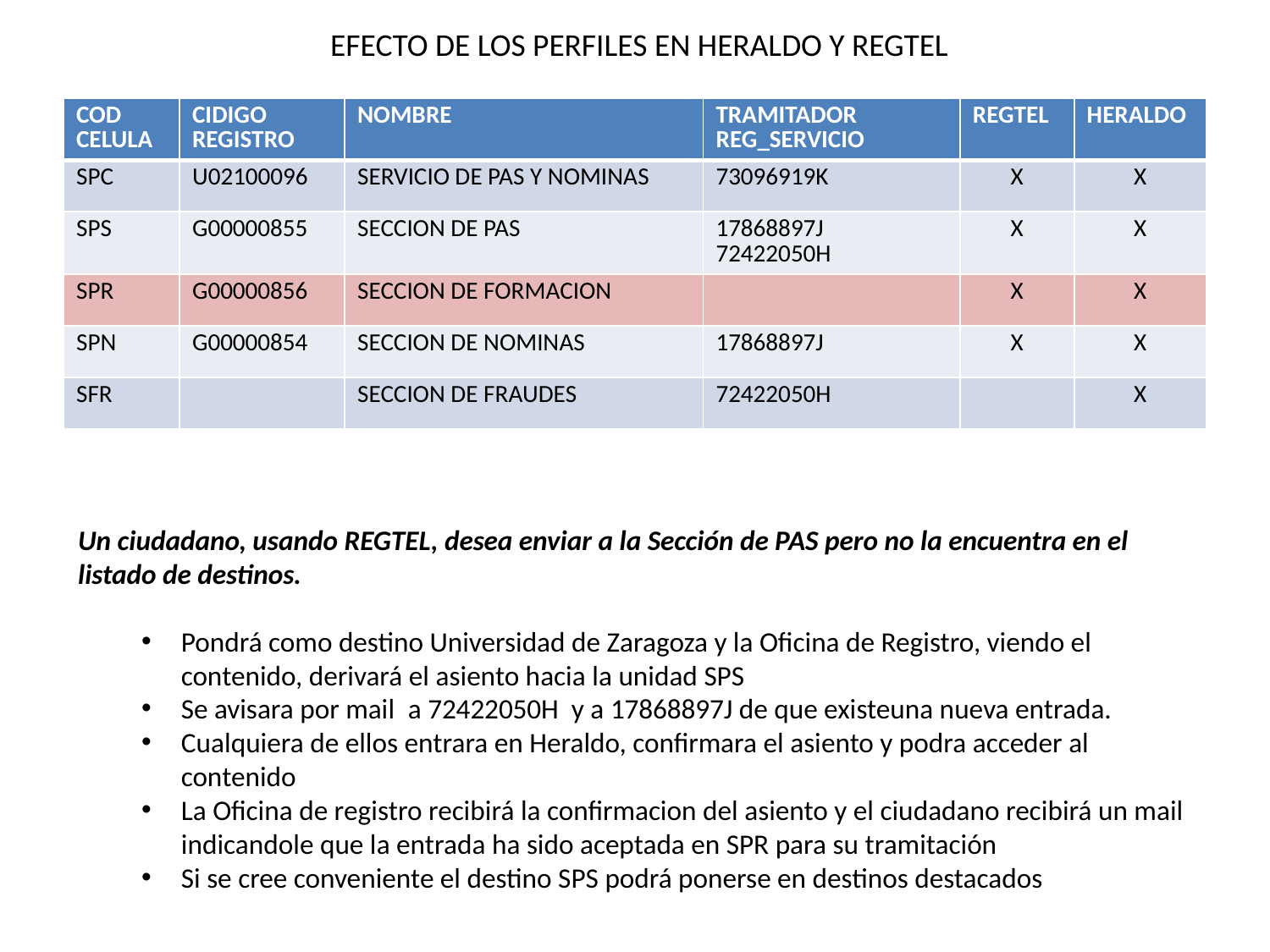

EFECTO DE LOS PERFILES EN HERALDO Y REGTEL
| COD CELULA | CIDIGO REGISTRO | NOMBRE | TRAMITADOR REG\_SERVICIO | REGTEL | HERALDO |
| --- | --- | --- | --- | --- | --- |
| SPC | U02100096 | SERVICIO DE PAS Y NOMINAS | 73096919K | X | X |
| SPS | G00000855 | SECCION DE PAS | 17868897J 72422050H | X | X |
| SPR | G00000856 | SECCION DE FORMACION |  | X | X |
| SPN | G00000854 | SECCION DE NOMINAS | 17868897J | X | X |
| SFR |  | SECCION DE FRAUDES | 72422050H |  | X |
Un ciudadano, usando REGTEL, desea enviar a la Sección de PAS pero no la encuentra en el listado de destinos.
Pondrá como destino Universidad de Zaragoza y la Oficina de Registro, viendo el contenido, derivará el asiento hacia la unidad SPS
Se avisara por mail  a 72422050H  y a 17868897J de que existeuna nueva entrada.
Cualquiera de ellos entrara en Heraldo, confirmara el asiento y podra acceder al contenido
La Oficina de registro recibirá la confirmacion del asiento y el ciudadano recibirá un mail indicandole que la entrada ha sido aceptada en SPR para su tramitación
Si se cree conveniente el destino SPS podrá ponerse en destinos destacados